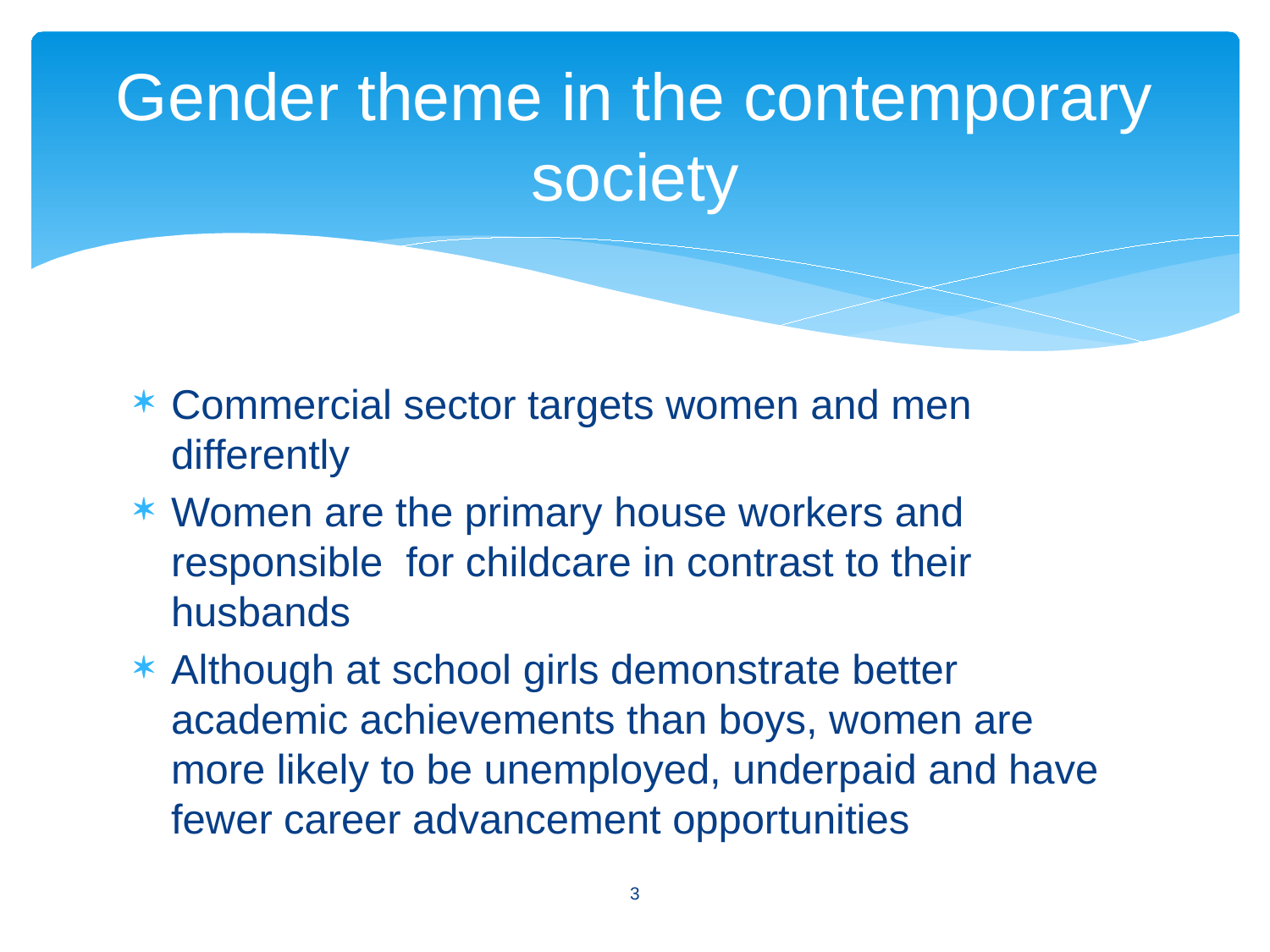

# Gender theme in the contemporary society
Commercial sector targets women and men differently
Women are the primary house workers and responsible  for childcare in contrast to their husbands
Although at school girls demonstrate better academic achievements than boys, women are more likely to be unemployed, underpaid and have fewer career advancement opportunities
3